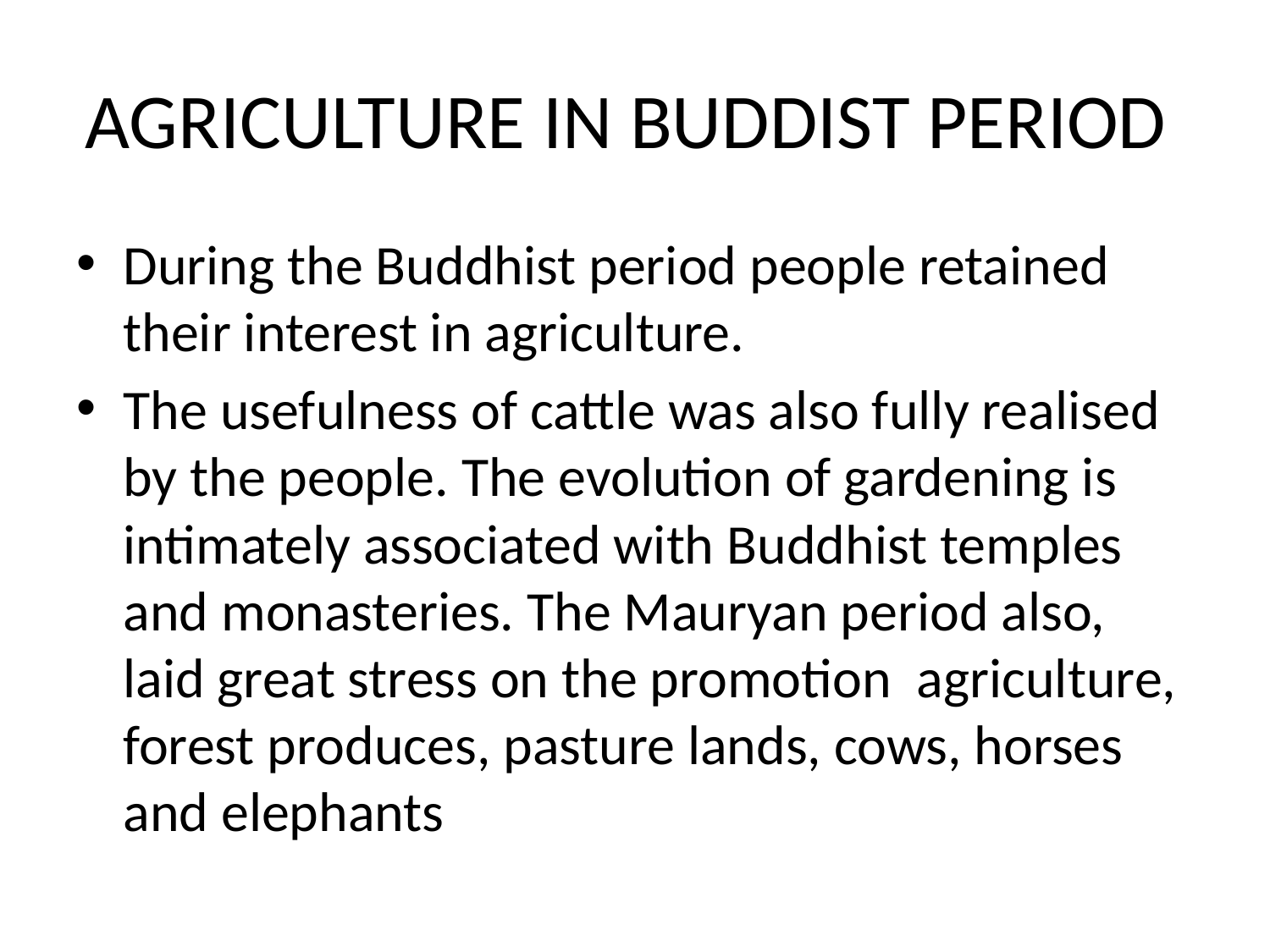

# AGRICULTURE IN BUDDIST PERIOD
During the Buddhist period people retained their interest in agriculture.
The usefulness of cattle was also fully realised by the people. The evolution of gardening is intimately associated with Buddhist temples and monasteries. The Mauryan period also, laid great stress on the promotion  agriculture, forest produces, pasture lands, cows, horses and elephants